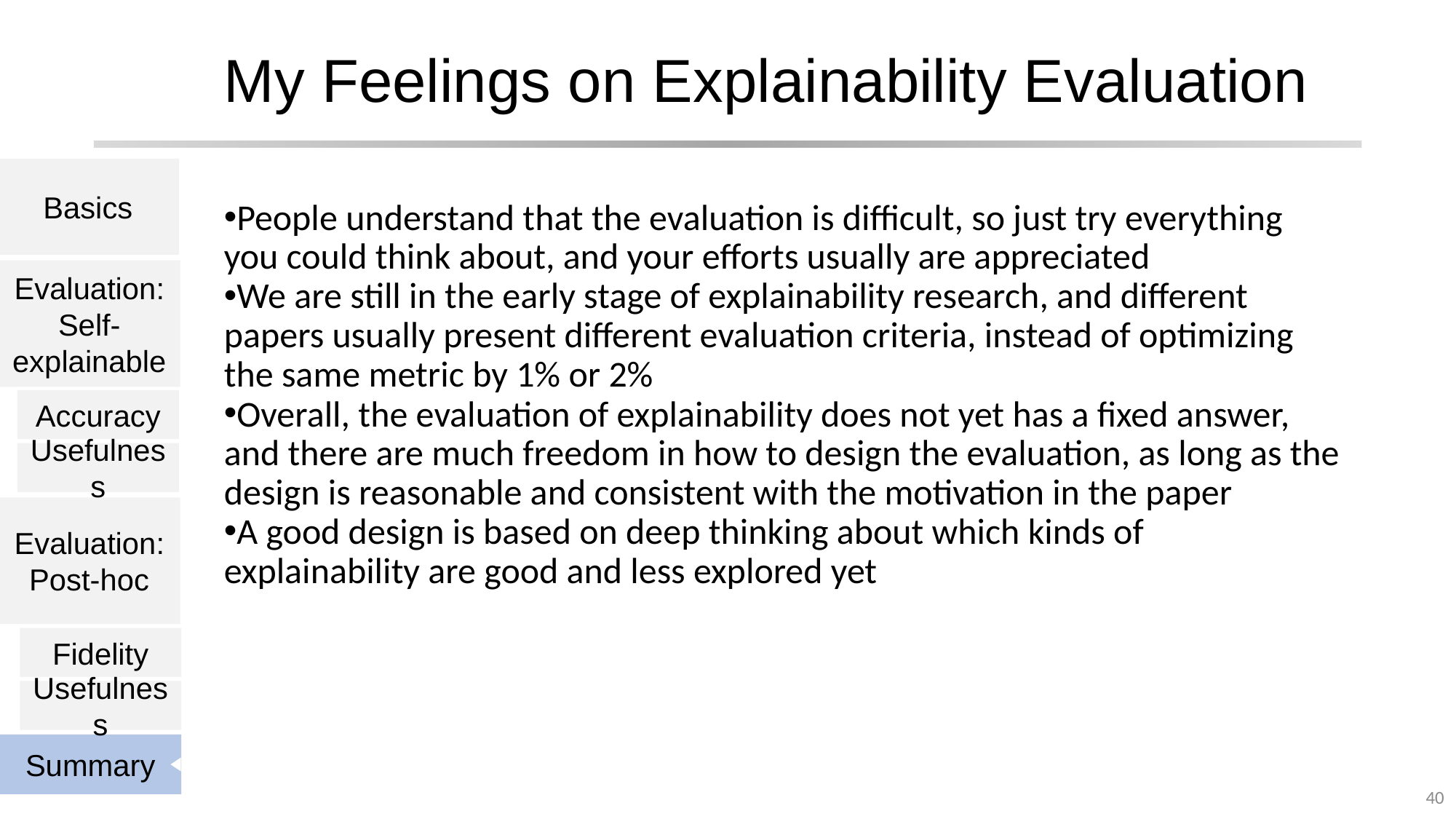

# My Feelings on Explainability Evaluation
Basics
Evaluation:
Self-explainable
Accuracy
Usefulness
Evaluation:
Post-hoc
Fidelity
Usefulness
Summary

People understand that the evaluation is difficult, so just try everything you could think about, and your efforts usually are appreciated
We are still in the early stage of explainability research, and different papers usually present different evaluation criteria, instead of optimizing the same metric by 1% or 2%
Overall, the evaluation of explainability does not yet has a fixed answer, and there are much freedom in how to design the evaluation, as long as the design is reasonable and consistent with the motivation in the paper
A good design is based on deep thinking about which kinds of explainability are good and less explored yet

40